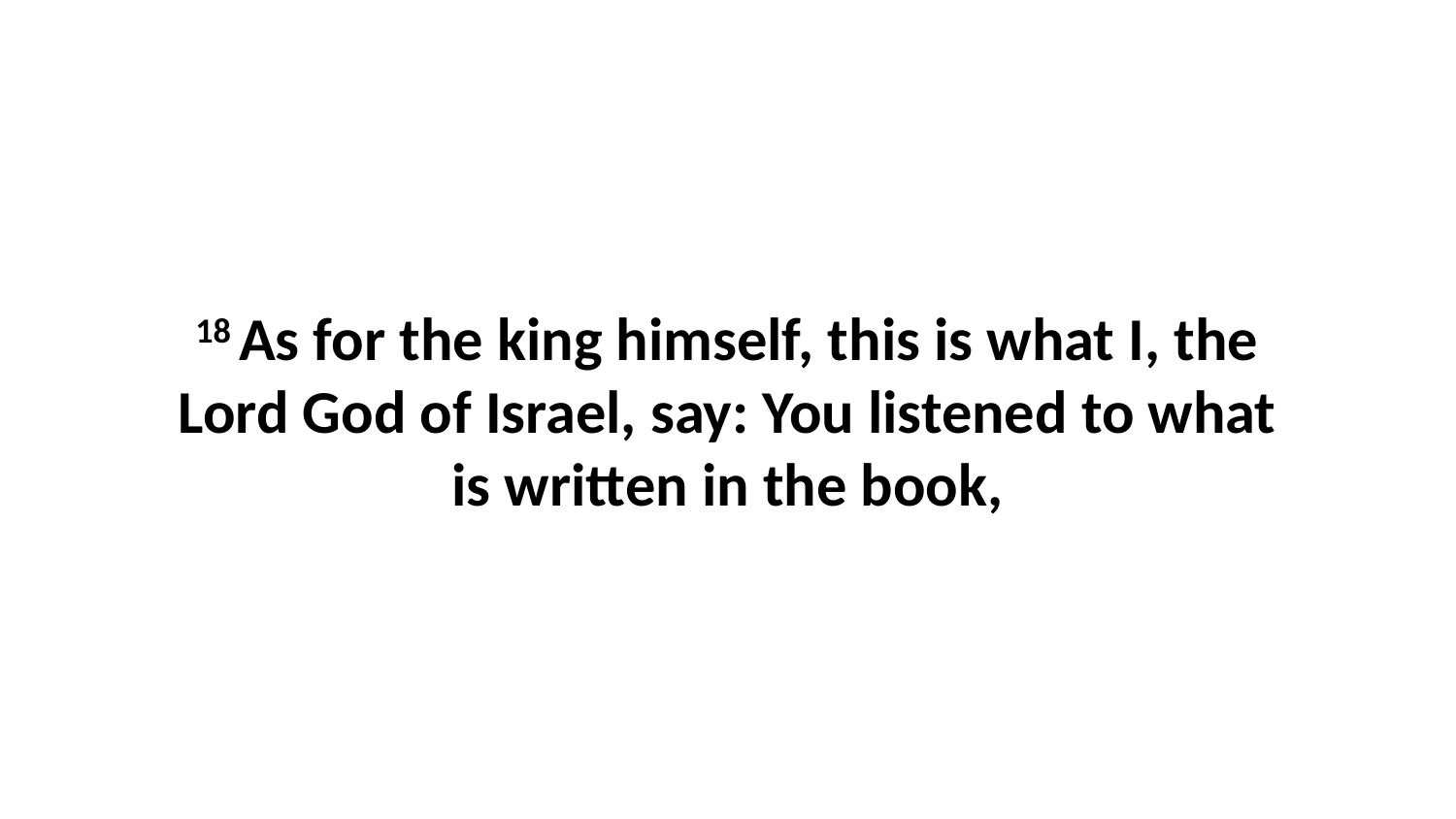

18 As for the king himself, this is what I, the Lord God of Israel, say: You listened to what is written in the book,